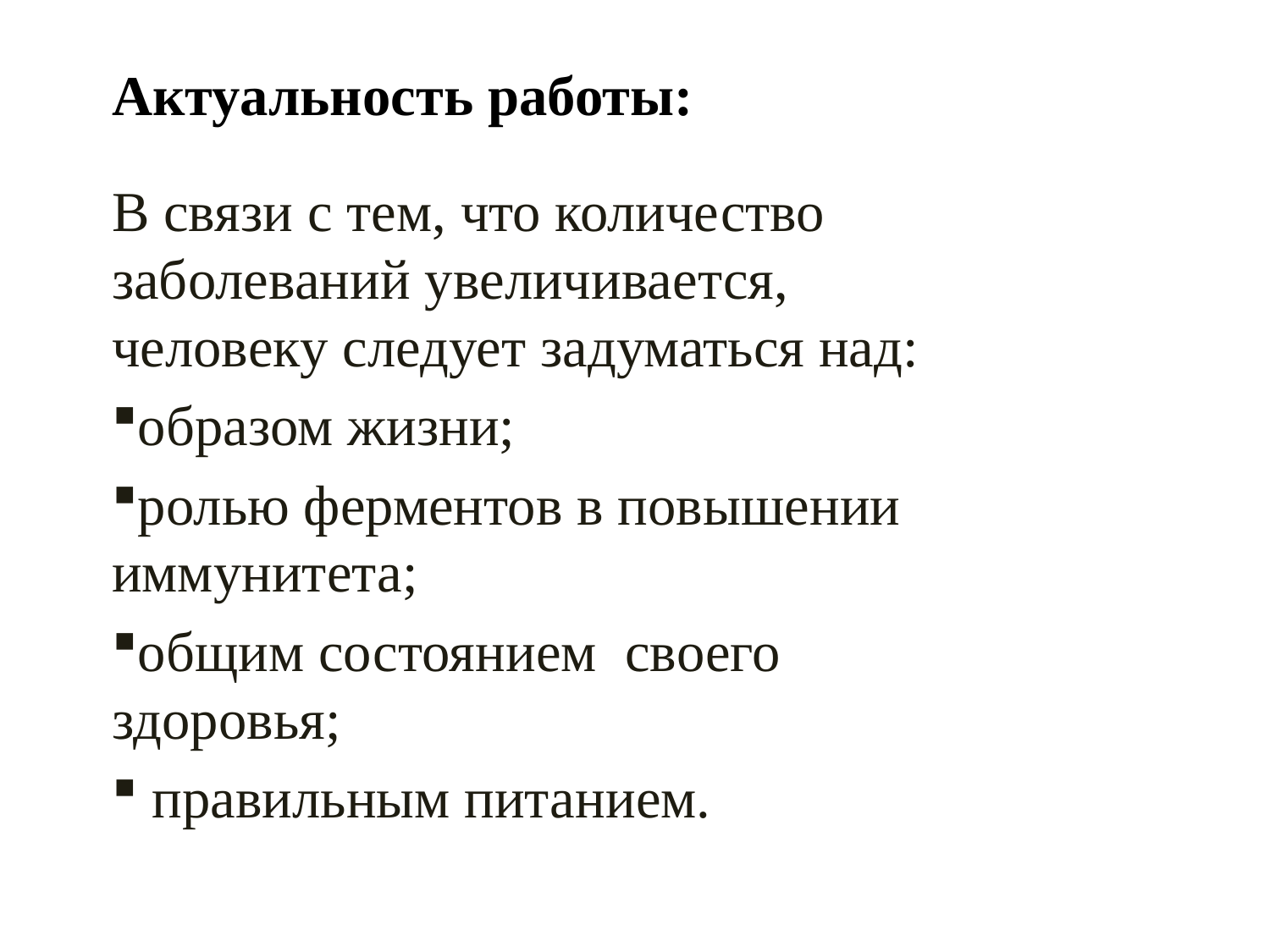

# Актуальность работы:
В связи с тем, что количество заболеваний увеличивается, человеку следует задуматься над:
образом жизни;
ролью ферментов в повышении иммунитета;
общим состоянием  своего  здоровья;
 правильным питанием.